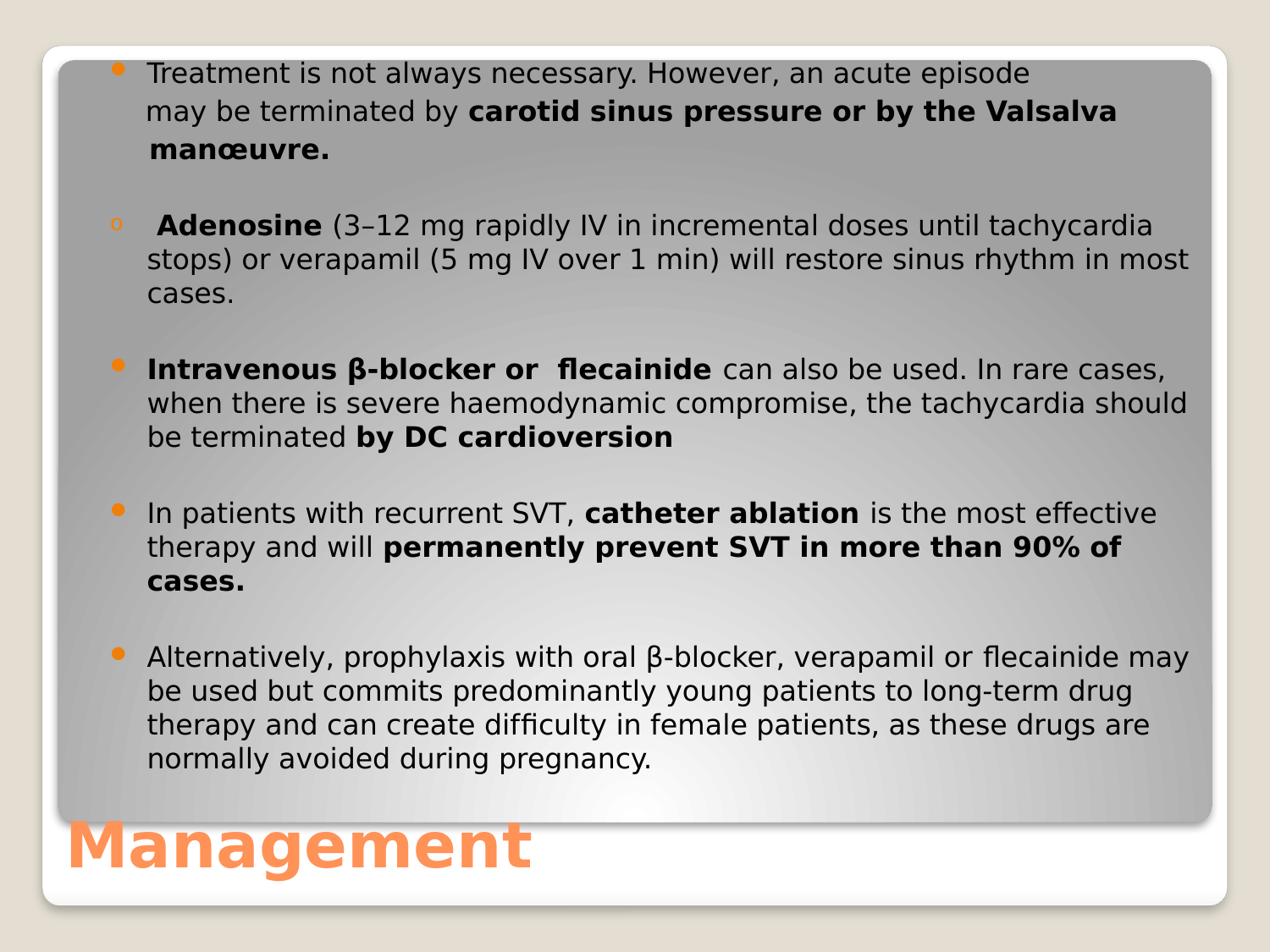

Treatment is not always necessary. However, an acute episode
    may be terminated by carotid sinus pressure or by the Valsalva
    manœuvre.

 Adenosine (3–12 mg rapidly IV in incremental doses until tachycardia stops) or verapamil (5 mg IV over 1 min) will restore sinus rhythm in most cases.

Intravenous β-blocker or  ﬂecainide can also be used. In rare cases, when there is severe haemodynamic compromise, the tachycardia should be terminated by DC cardioversion

In patients with recurrent SVT, catheter ablation is the most effective therapy and will permanently prevent SVT in more than 90% of cases.

Alternatively, prophylaxis with oral β-blocker, verapamil or ﬂecainide may be used but commits predominantly young patients to long-term drug therapy and can create difﬁculty in female patients, as these drugs are normally avoided during pregnancy.
# Management